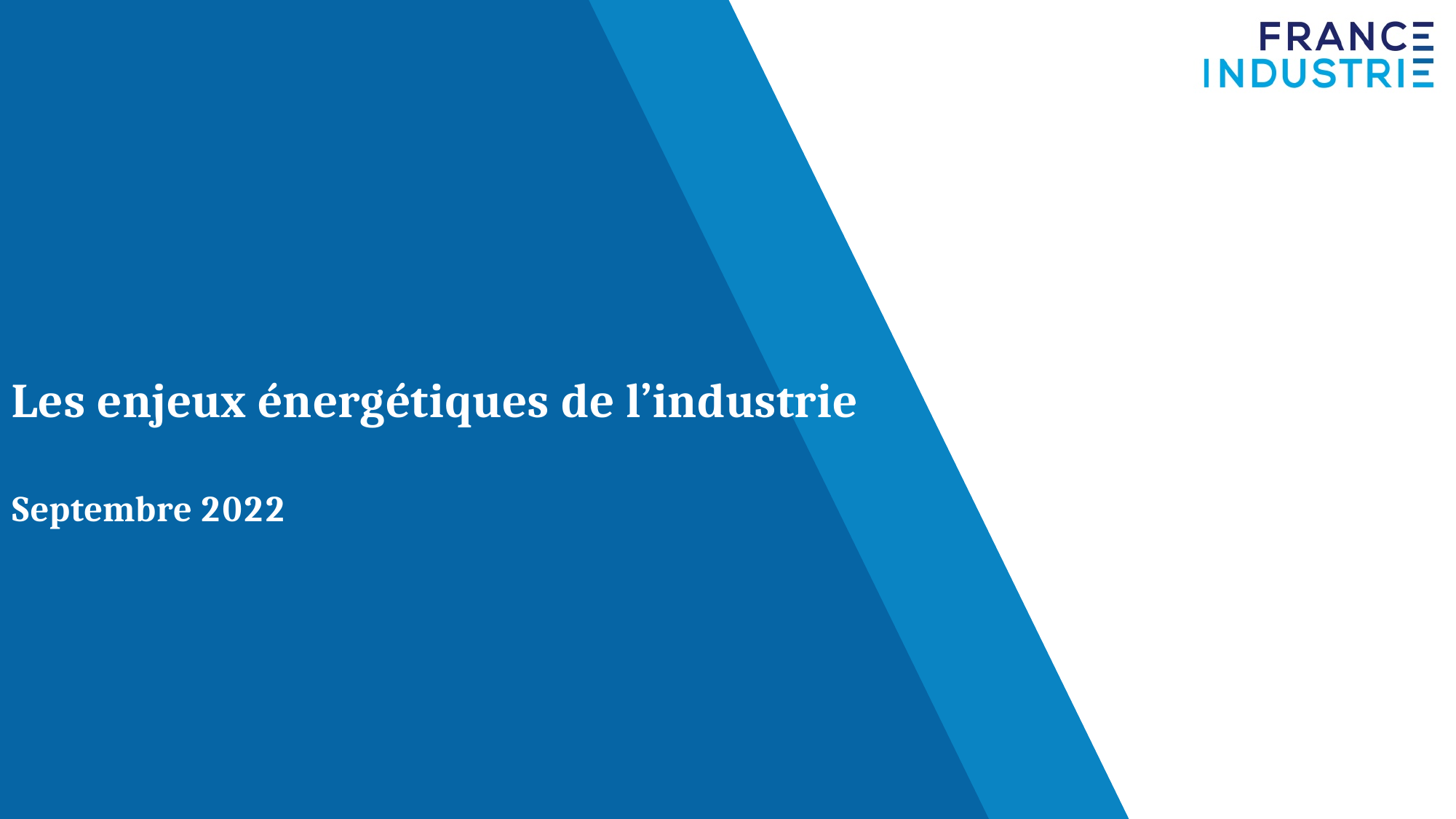

Les enjeux énergétiques de l’industrie

Septembre 2022
#